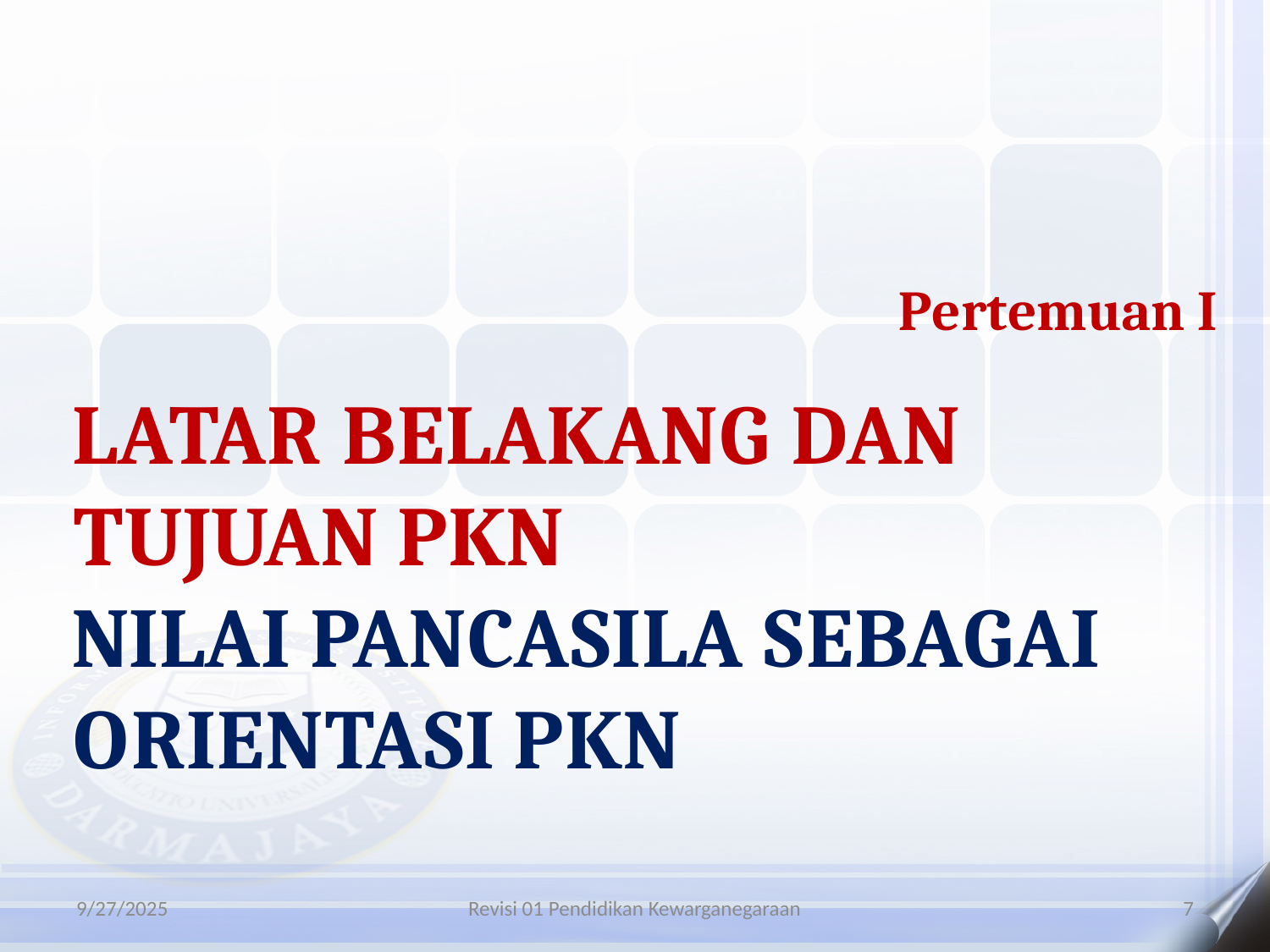

Pertemuan I
LATAR BELAKANG DAN TUJUAN PKN
NILAI PANCASILA SEBAGAI  ORIENTASI PKN
9/27/2025
Revisi 01 Pendidikan Kewarganegaraan
7